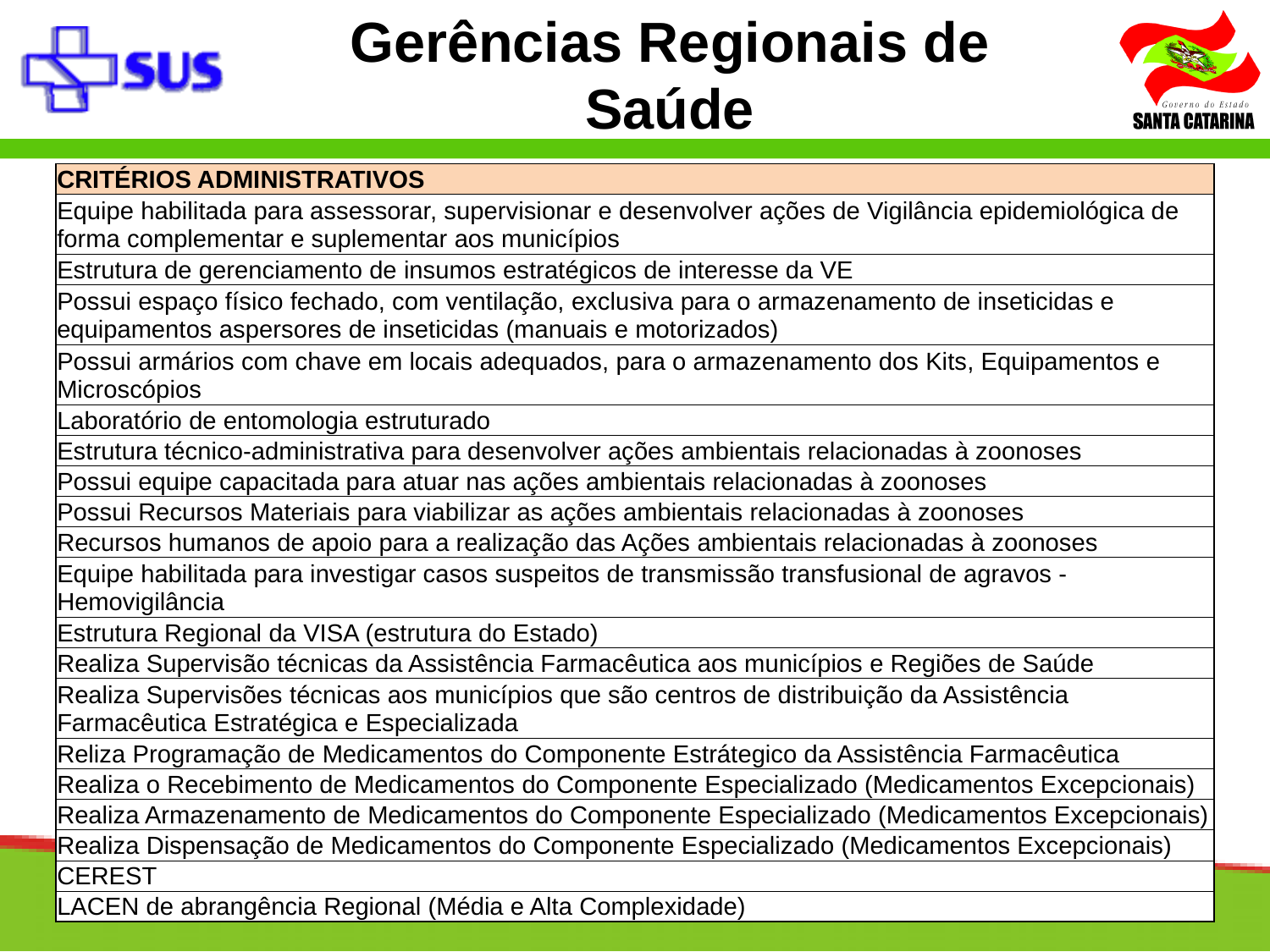

Gerências Regionais de Saúde
| CRITÉRIOS ADMINISTRATIVOS |
| --- |
| Equipe habilitada para assessorar, supervisionar e desenvolver ações de Vigilância epidemiológica de forma complementar e suplementar aos municípios |
| Estrutura de gerenciamento de insumos estratégicos de interesse da VE |
| Possui espaço físico fechado, com ventilação, exclusiva para o armazenamento de inseticidas e equipamentos aspersores de inseticidas (manuais e motorizados) |
| Possui armários com chave em locais adequados, para o armazenamento dos Kits, Equipamentos e Microscópios |
| Laboratório de entomologia estruturado |
| Estrutura técnico-administrativa para desenvolver ações ambientais relacionadas à zoonoses |
| Possui equipe capacitada para atuar nas ações ambientais relacionadas à zoonoses |
| Possui Recursos Materiais para viabilizar as ações ambientais relacionadas à zoonoses |
| Recursos humanos de apoio para a realização das Ações ambientais relacionadas à zoonoses |
| Equipe habilitada para investigar casos suspeitos de transmissão transfusional de agravos - Hemovigilância |
| Estrutura Regional da VISA (estrutura do Estado) |
| Realiza Supervisão técnicas da Assistência Farmacêutica aos municípios e Regiões de Saúde |
| Realiza Supervisões técnicas aos municípios que são centros de distribuição da Assistência Farmacêutica Estratégica e Especializada |
| Reliza Programação de Medicamentos do Componente Estrátegico da Assistência Farmacêutica |
| Realiza o Recebimento de Medicamentos do Componente Especializado (Medicamentos Excepcionais) |
| Realiza Armazenamento de Medicamentos do Componente Especializado (Medicamentos Excepcionais) |
| Realiza Dispensação de Medicamentos do Componente Especializado (Medicamentos Excepcionais) |
| CEREST |
| LACEN de abrangência Regional (Média e Alta Complexidade) |